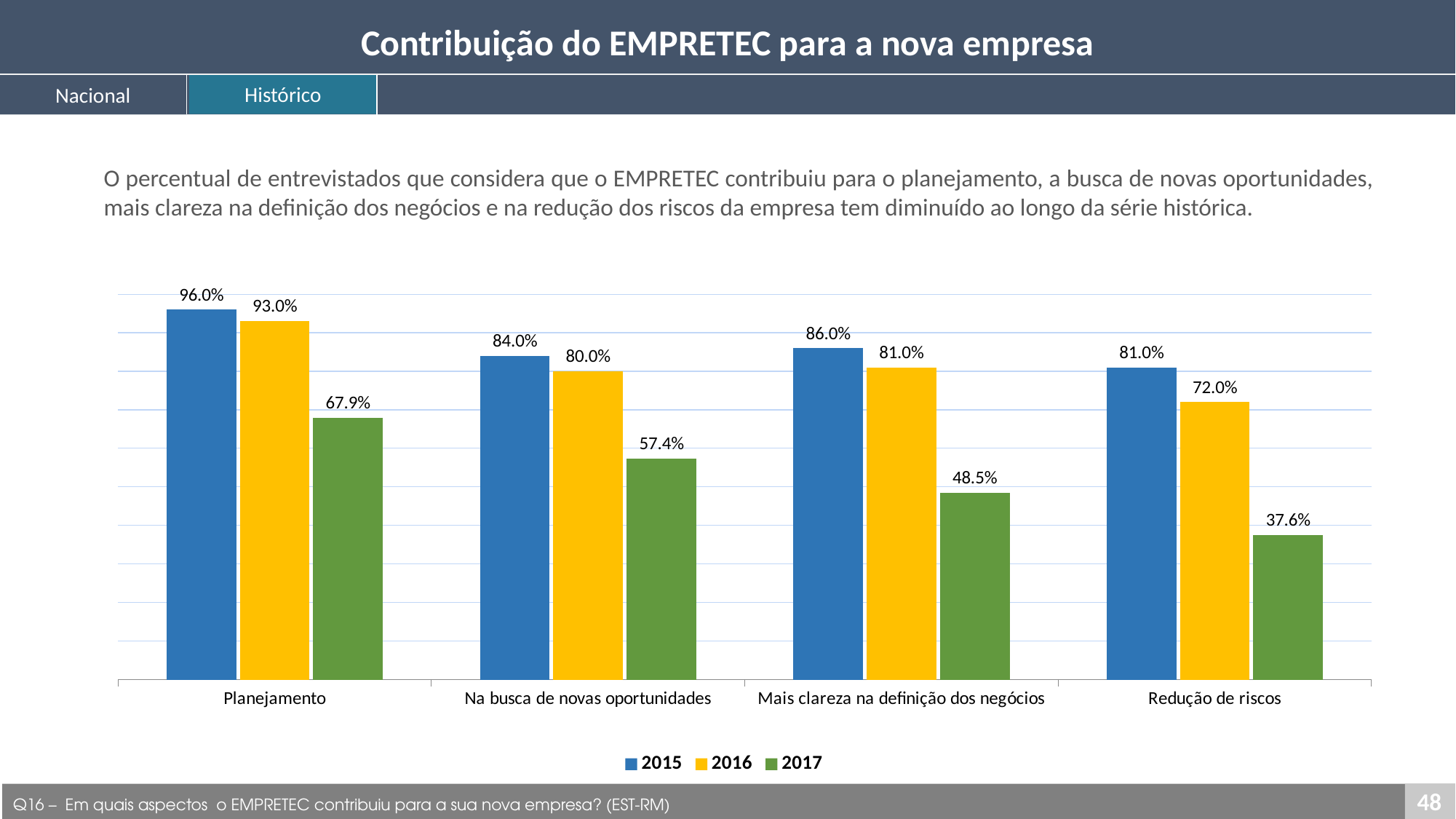

Contribuição do EMPRETEC para a nova empresa
Histórico
Nacional
O percentual de entrevistados que considera que o EMPRETEC contribuiu para o planejamento, a busca de novas oportunidades, mais clareza na definição dos negócios e na redução dos riscos da empresa tem diminuído ao longo da série histórica.

### Chart

| Category | 2015 | 2016 | 2017 |
|---|---|---|---|
| Planejamento | 0.96 | 0.93 | 0.679 |
| Na busca de novas oportunidades | 0.84 | 0.8 | 0.574 |
| Mais clareza na definição dos negócios | 0.86 | 0.81 | 0.485 |
| Redução de riscos | 0.81 | 0.72 | 0.376 |
48

Q16 –  Em quais aspectos  o EMPRETEC contribuiu para a sua nova empresa? (EST-RM)